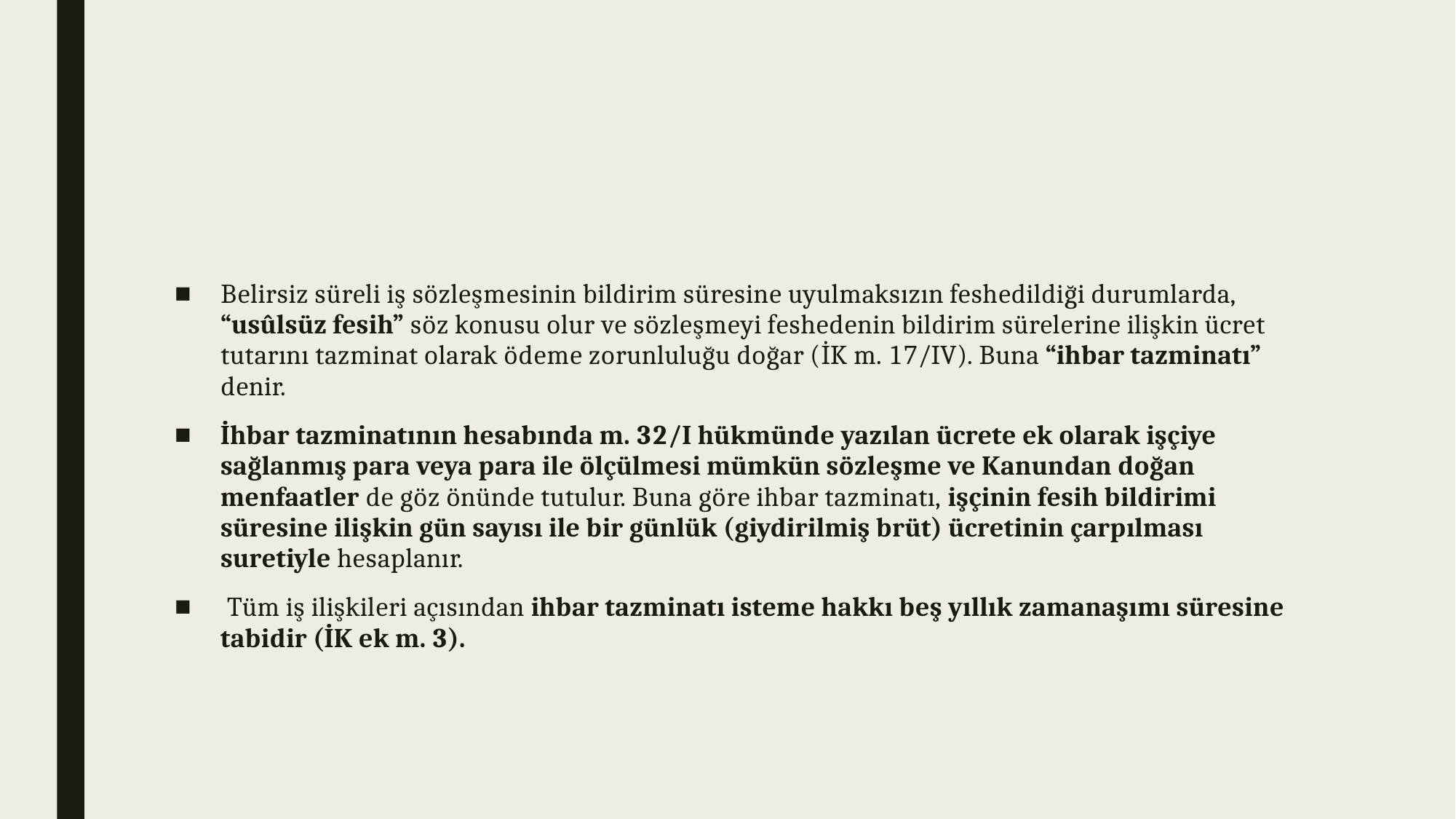

#
Belirsiz süreli iş sözleşmesinin bildirim süresine uyulmaksızın feshedildiği durumlarda, “usûlsüz fesih” söz konusu olur ve sözleşmeyi feshedenin bildirim sürelerine ilişkin ücret tutarını tazminat olarak ödeme zorunluluğu doğar (İK m. 17/IV). Buna “ihbar tazminatı” denir.
İhbar tazminatının hesabında m. 32/I hükmünde yazılan ücrete ek olarak işçiye sağlanmış para veya para ile ölçülmesi mümkün sözleşme ve Kanundan doğan menfaatler de göz önünde tutulur. Buna göre ihbar tazminatı, işçinin fesih bildirimi süresine ilişkin gün sayısı ile bir günlük (giydirilmiş brüt) ücretinin çarpılması suretiyle hesaplanır.
 Tüm iş ilişkileri açısından ihbar tazminatı isteme hakkı beş yıllık zamanaşımı süresine tabidir (İK ek m. 3).